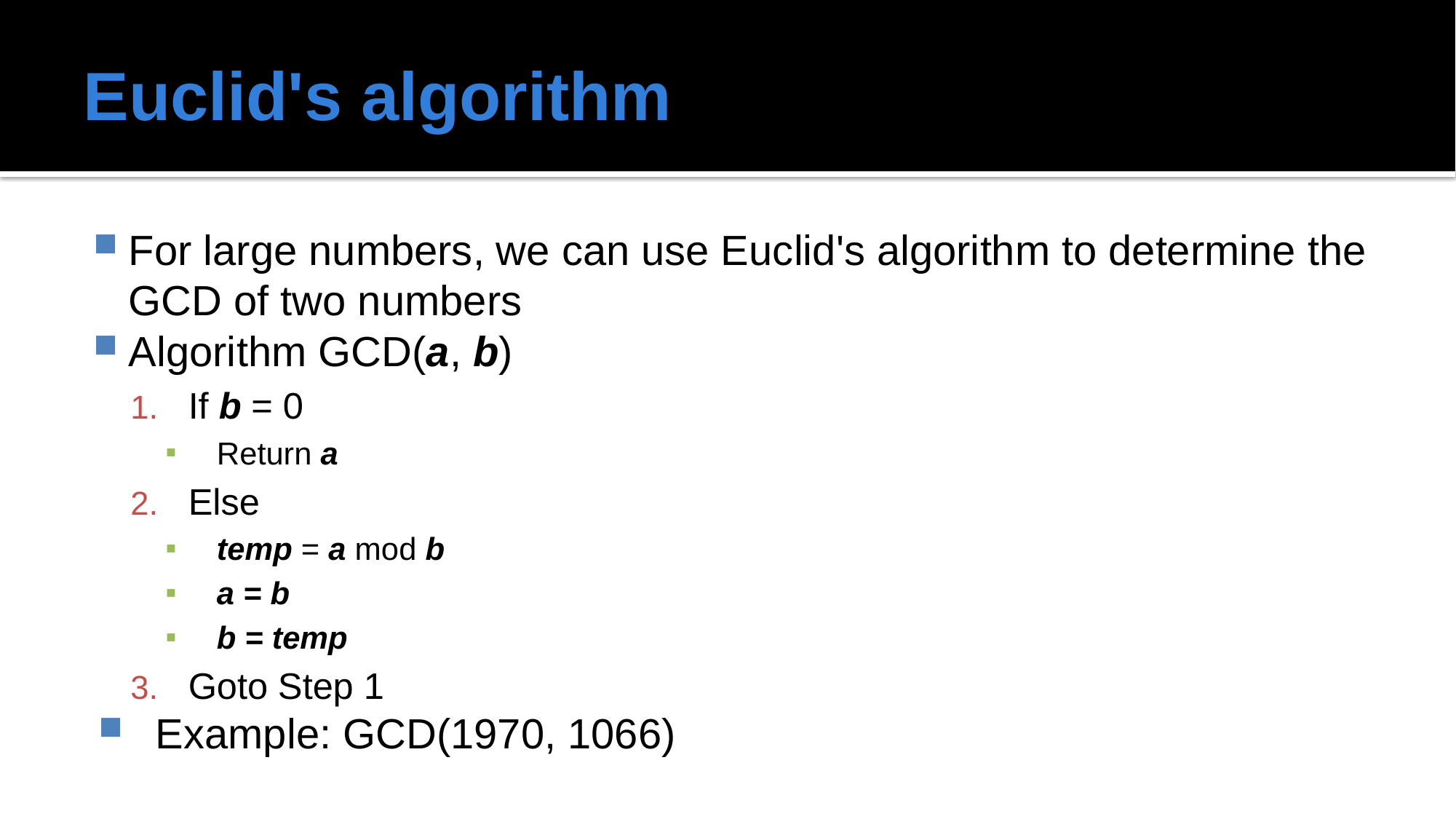

# Euclid's algorithm
For large numbers, we can use Euclid's algorithm to determine the GCD of two numbers
Algorithm GCD(a, b)
If b = 0
Return a
Else
temp = a mod b
a = b
b = temp
Goto Step 1
Example: GCD(1970, 1066)